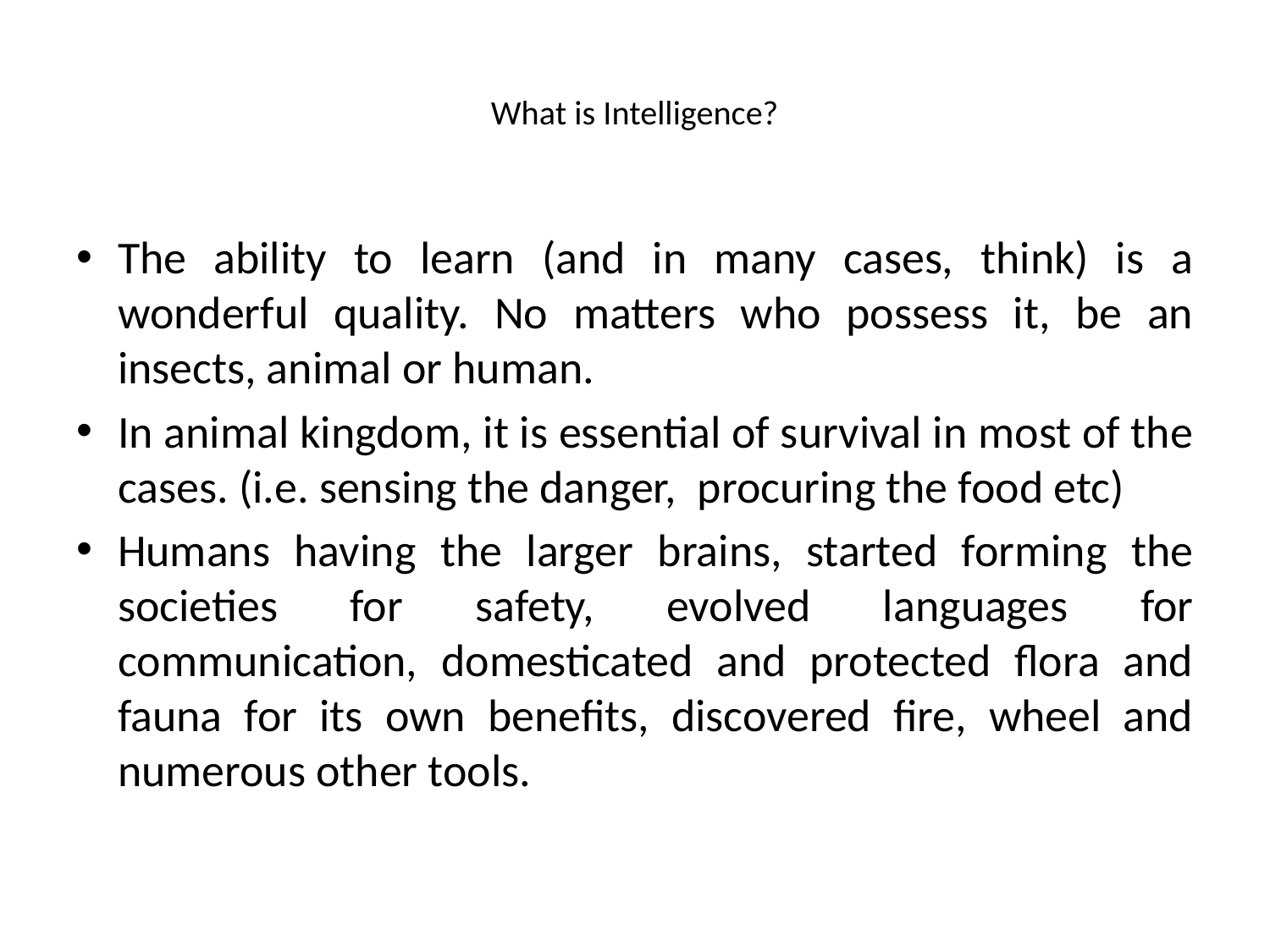

# What is Intelligence?
The ability to learn (and in many cases, think) is a wonderful quality. No matters who possess it, be an insects, animal or human.
In animal kingdom, it is essential of survival in most of the cases. (i.e. sensing the danger,  procuring the food etc)
Humans having the larger brains, started forming the societies for safety, evolved languages for communication, domesticated and protected flora and fauna for its own benefits, discovered fire, wheel and numerous other tools.